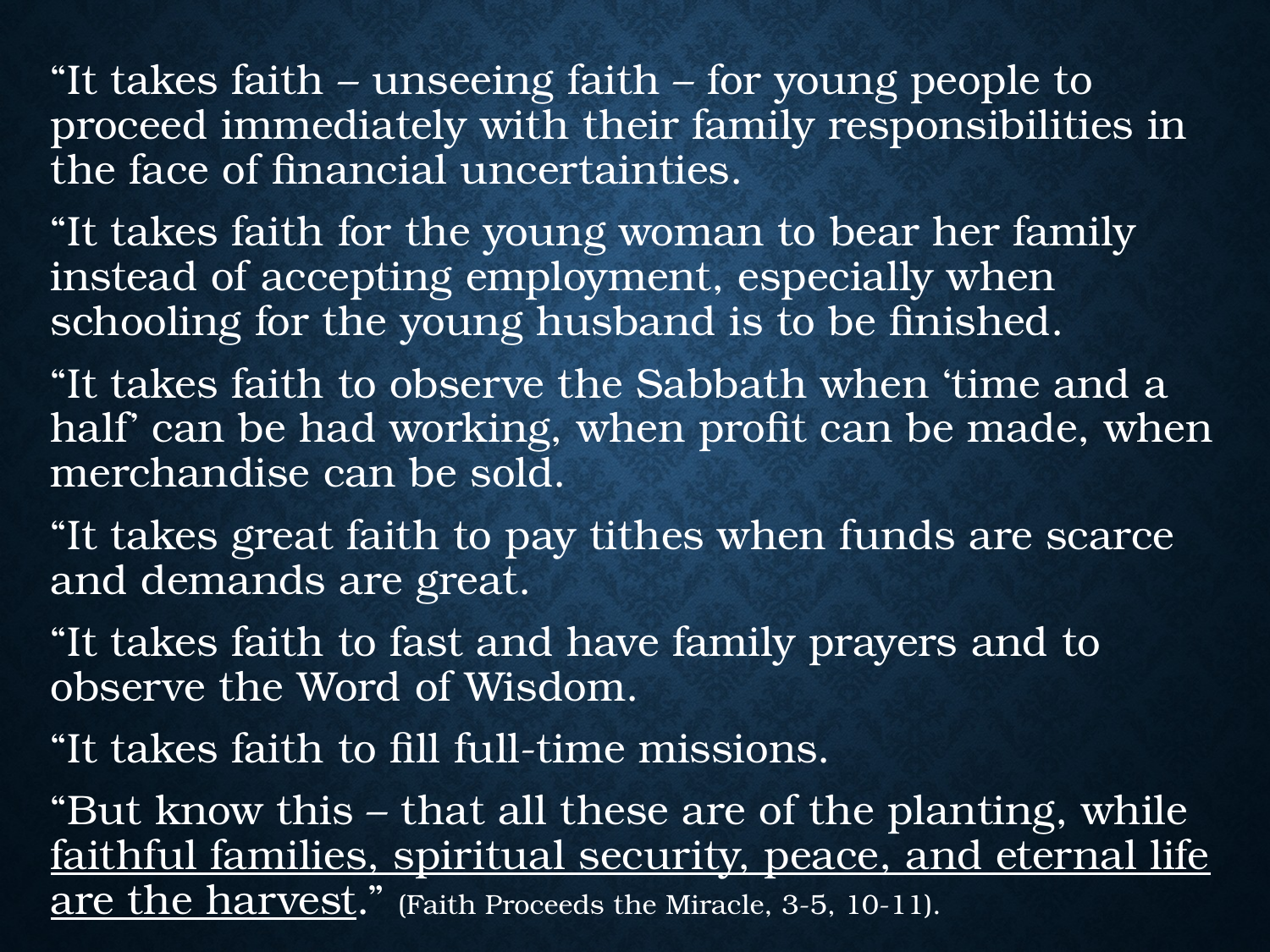

“It takes faith – unseeing faith – for young people to proceed immediately with their family responsibilities in the face of financial uncertainties.
	“It takes faith for the young woman to bear her family instead of accepting employment, especially when schooling for the young husband is to be finished.
	“It takes faith to observe the Sabbath when ‘time and a half’ can be had working, when profit can be made, when merchandise can be sold.
	“It takes great faith to pay tithes when funds are scarce and demands are great.
	“It takes faith to fast and have family prayers and to observe the Word of Wisdom.
	“It takes faith to fill full-time missions.
	“But know this – that all these are of the planting, while faithful families, spiritual security, peace, and eternal life are the harvest.” (Faith Proceeds the Miracle, 3-5, 10-11).